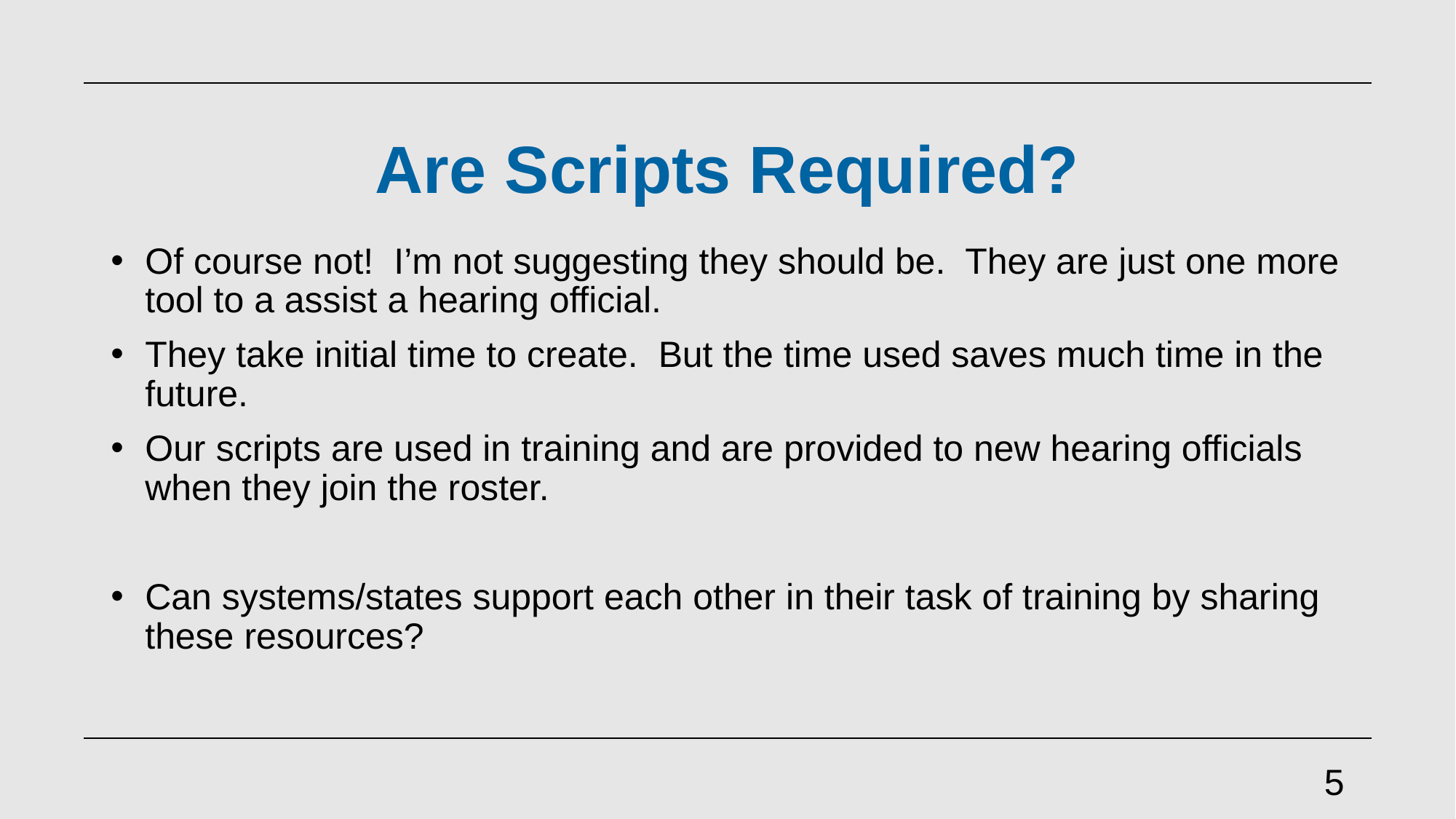

# Are Scripts Required?
Of course not!  I’m not suggesting they should be.  They are just one more tool to a assist a hearing official.
They take initial time to create.  But the time used saves much time in the future.
Our scripts are used in training and are provided to new hearing officials when they join the roster.

Can systems/states support each other in their task of training by sharing these resources?
5